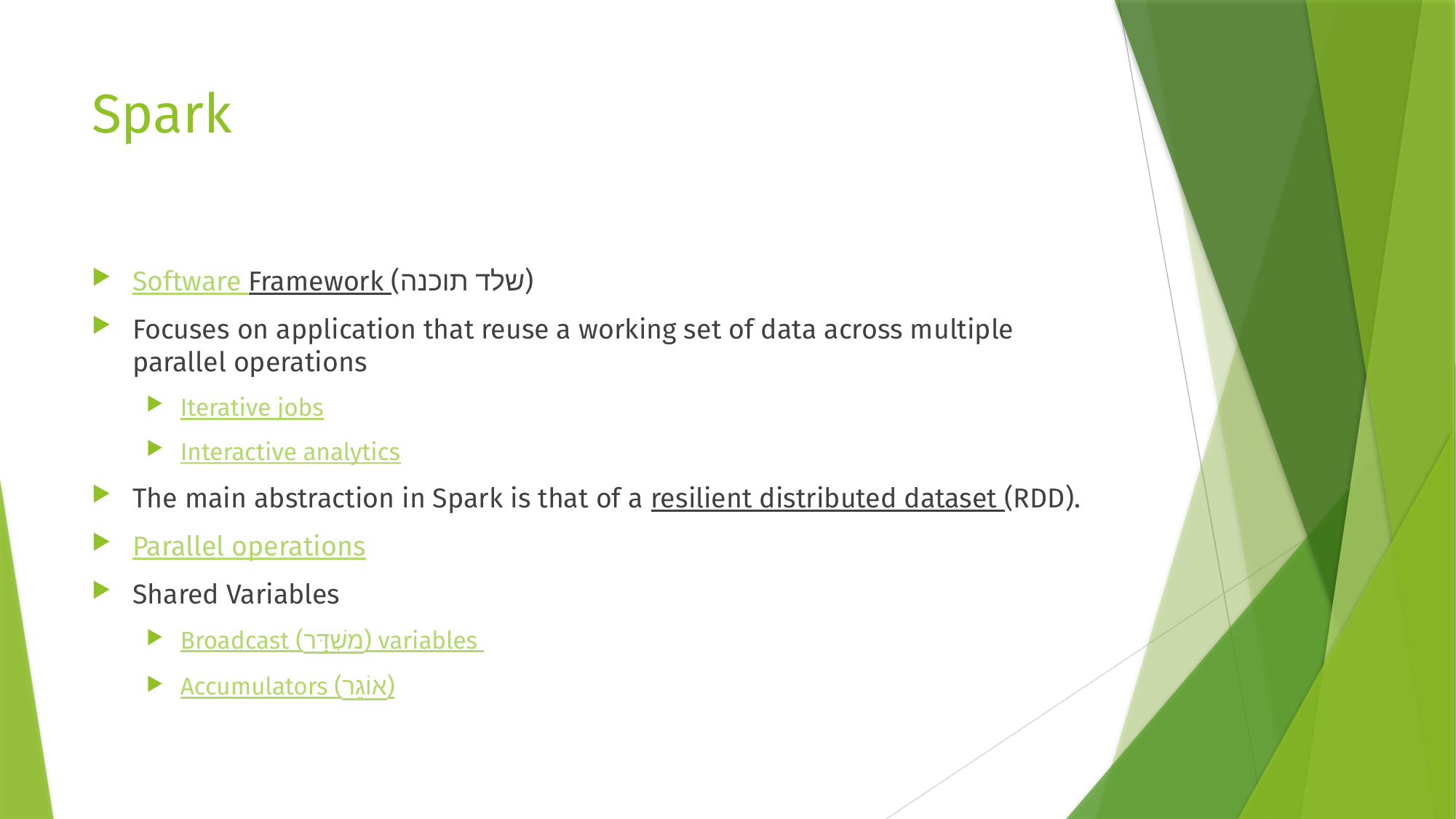

# Spark
Software Framework (שלד תוכנה)
Focuses on application that reuse a working set of data across multiple parallel operations
Iterative jobs
Interactive analytics
The main abstraction in Spark is that of a resilient distributed dataset (RDD).
Parallel operations
Shared Variables
Broadcast (מִשְׁדָּר) variables
Accumulators (אוֹגֵר)